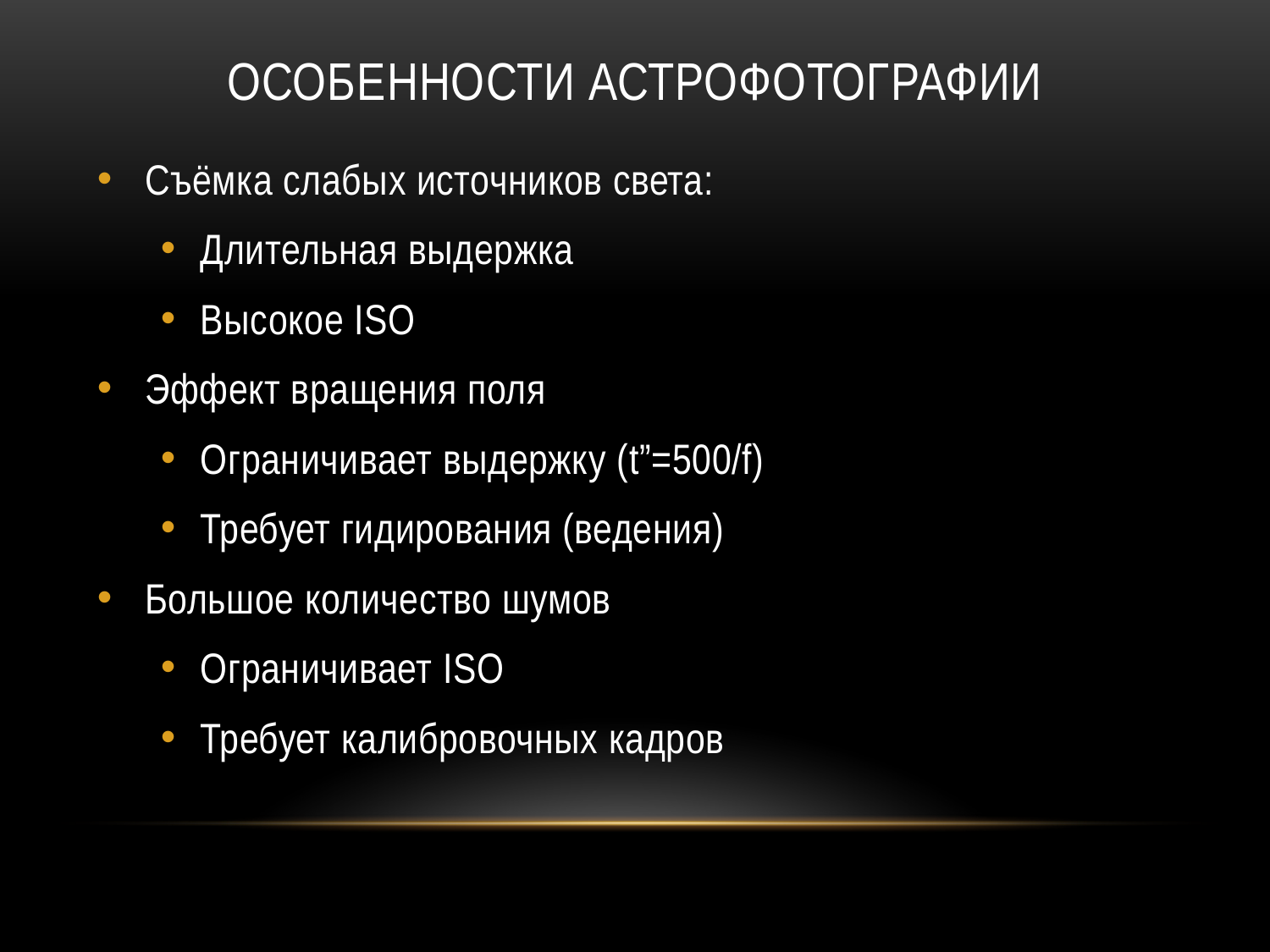

# Особенности астрофотографии
Съёмка слабых источников света:
Длительная выдержка
Высокое ISO
Эффект вращения поля
Ограничивает выдержку (t”=500/f)
Требует гидирования (ведения)
Большое количество шумов
Ограничивает ISO
Требует калибровочных кадров